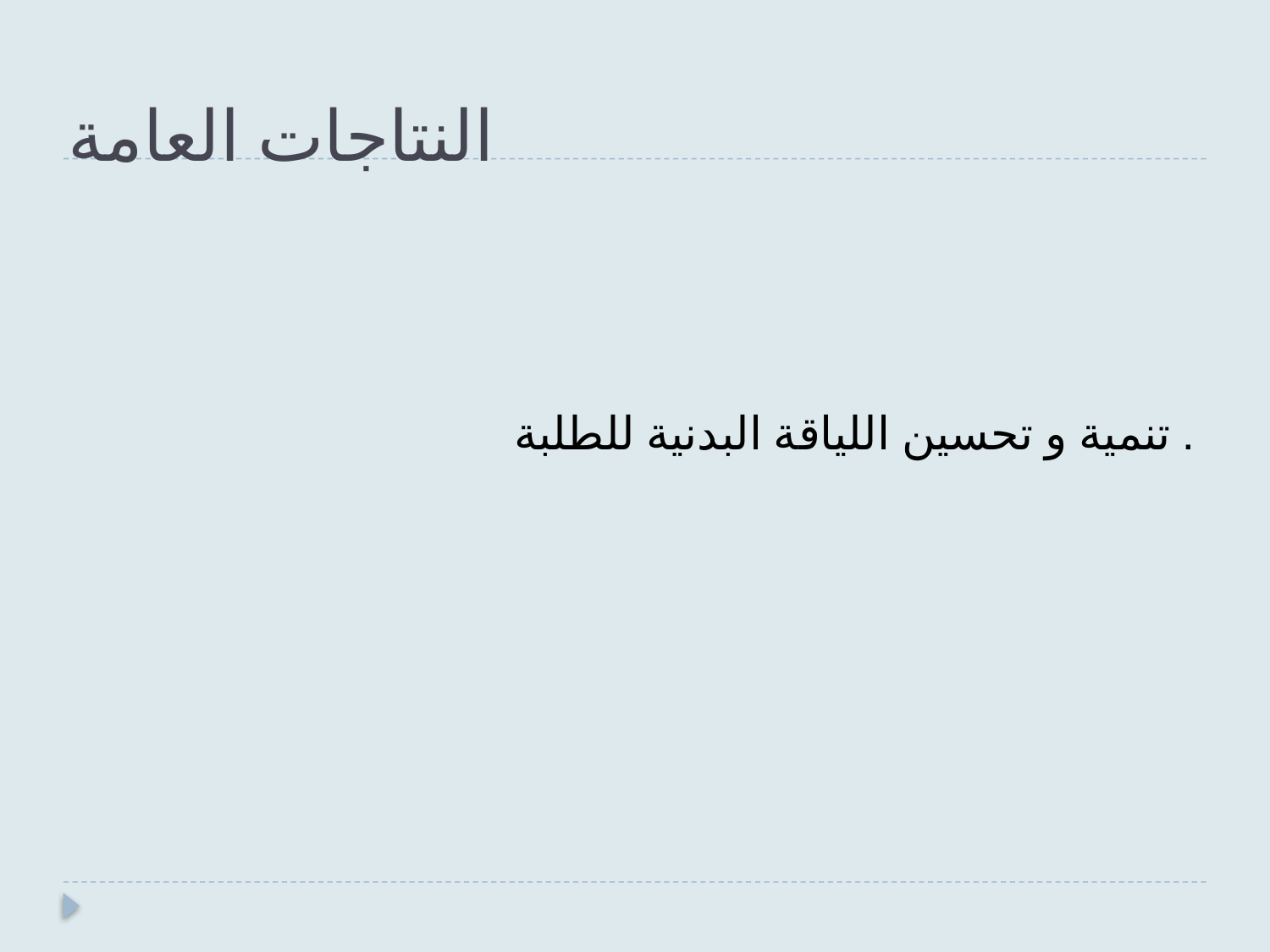

# النتاجات العامة

 تنمية و تحسين اللياقة البدنية للطلبة .